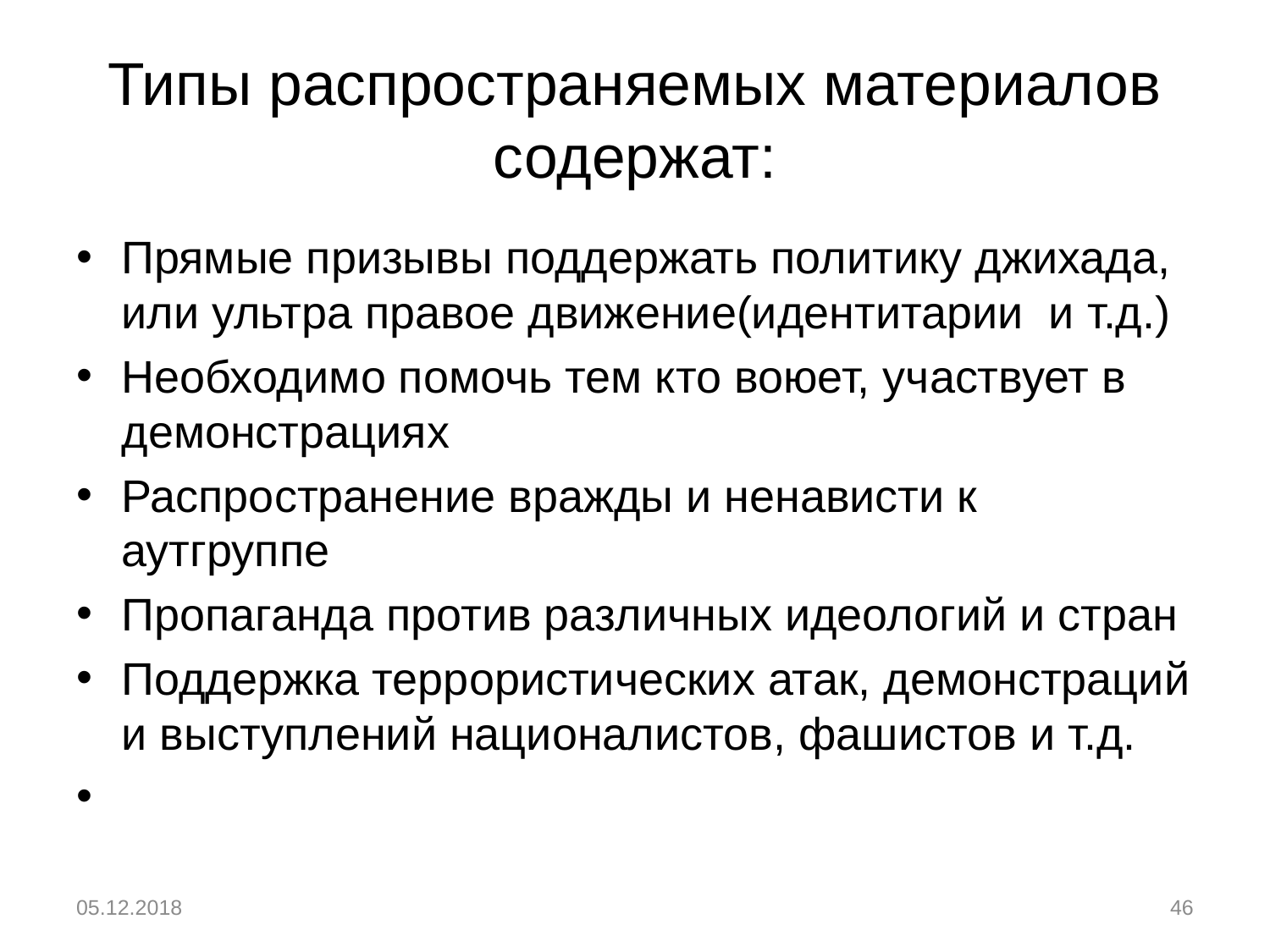

# Типы распространяемых материалов содержат:
Прямые призывы поддержать политику джихада,  или ультра правое движение(идентитарии  и т.д.)
Необходимо помочь тем кто воюет, участвует в демонстрациях
Распространение вражды и ненависти к аутгруппе
Пропаганда против различных идеологий и стран
Поддержка террористических атак, демонстраций и выступлений националистов, фашистов и т.д.

05.12.2018
46